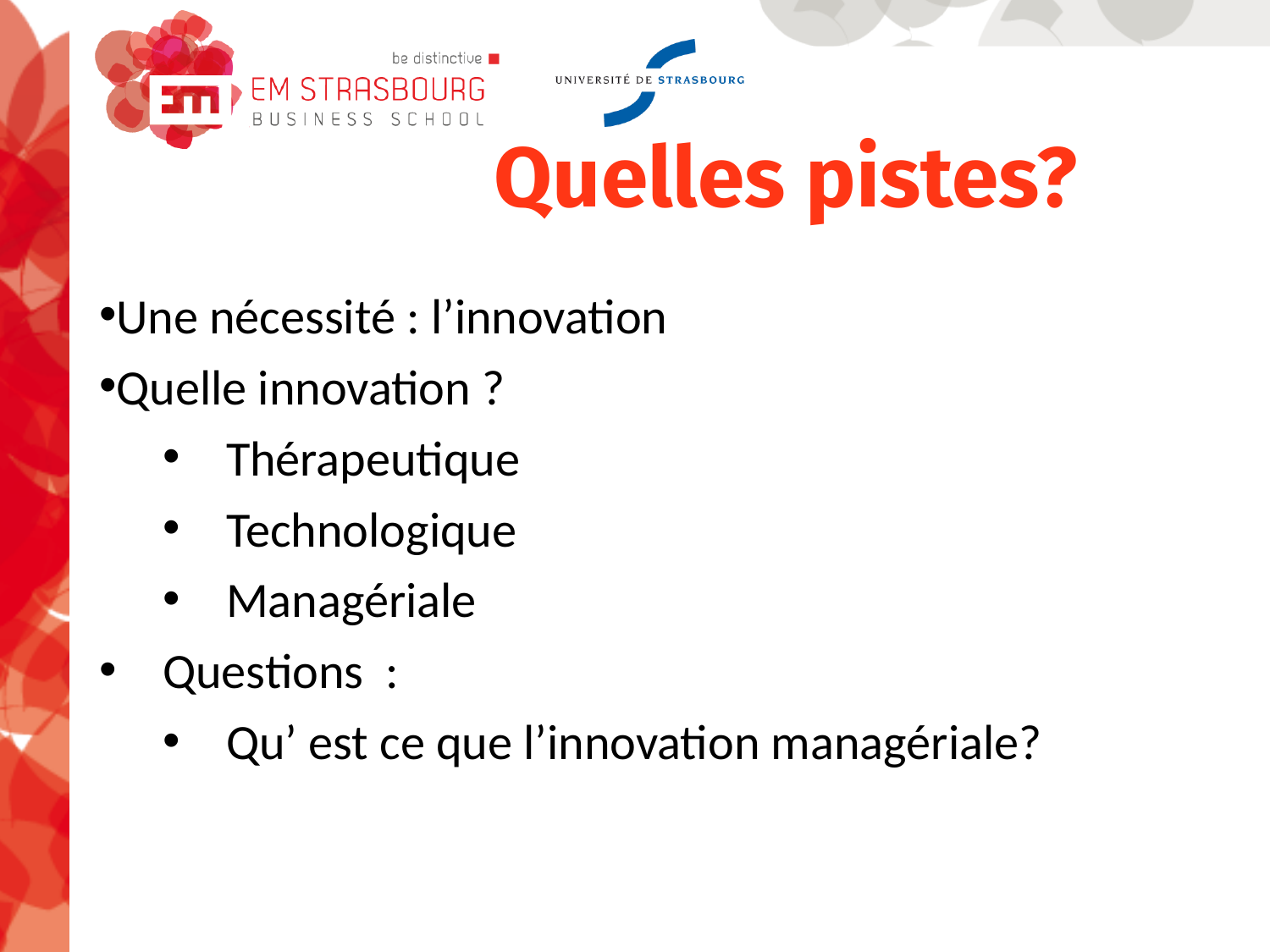

Quelles pistes?
Une nécessité : l’innovation
Quelle innovation ?
Thérapeutique
Technologique
Managériale
Questions  :
Qu’ est ce que l’innovation managériale?